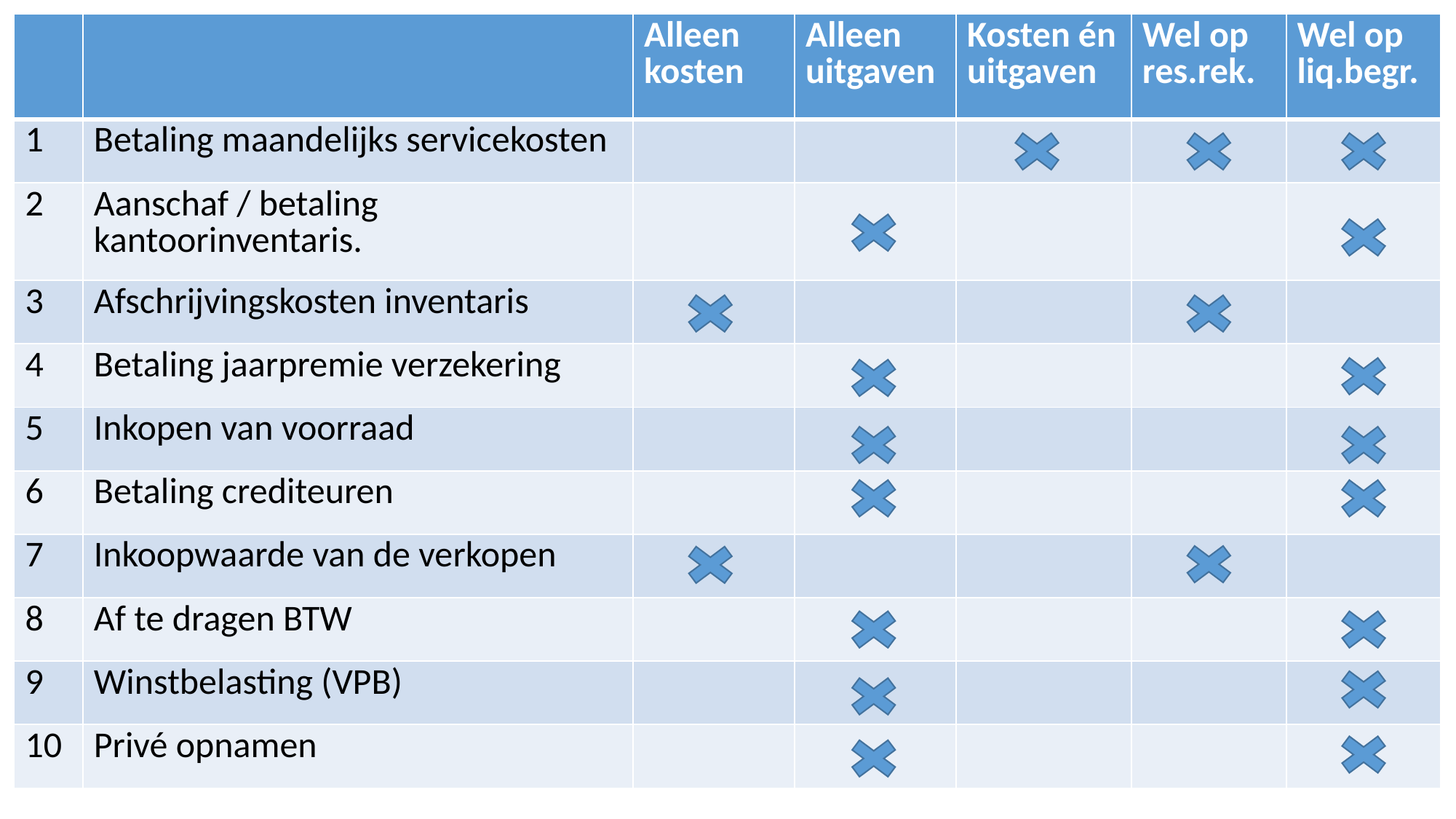

|  |  | Alleen kosten | Alleen uitgaven | Kosten én uitgaven | Wel op res.rek. | Wel op liq.begr. |
| --- | --- | --- | --- | --- | --- | --- |
| 1 | Betaling maandelijks servicekosten |  |  |  |  |  |
| 2 | Aanschaf / betaling kantoorinventaris. |  |  |  |  |  |
| 3 | Afschrijvingskosten inventaris |  |  |  |  |  |
| 4 | Betaling jaarpremie verzekering |  |  |  |  |  |
| 5 | Inkopen van voorraad |  |  |  |  |  |
| 6 | Betaling crediteuren |  |  |  |  |  |
| 7 | Inkoopwaarde van de verkopen |  |  |  |  |  |
| 8 | Af te dragen BTW |  |  |  |  |  |
| 9 | Winstbelasting (VPB) |  |  |  |  |  |
| 10 | Privé opnamen |  |  |  |  |  |